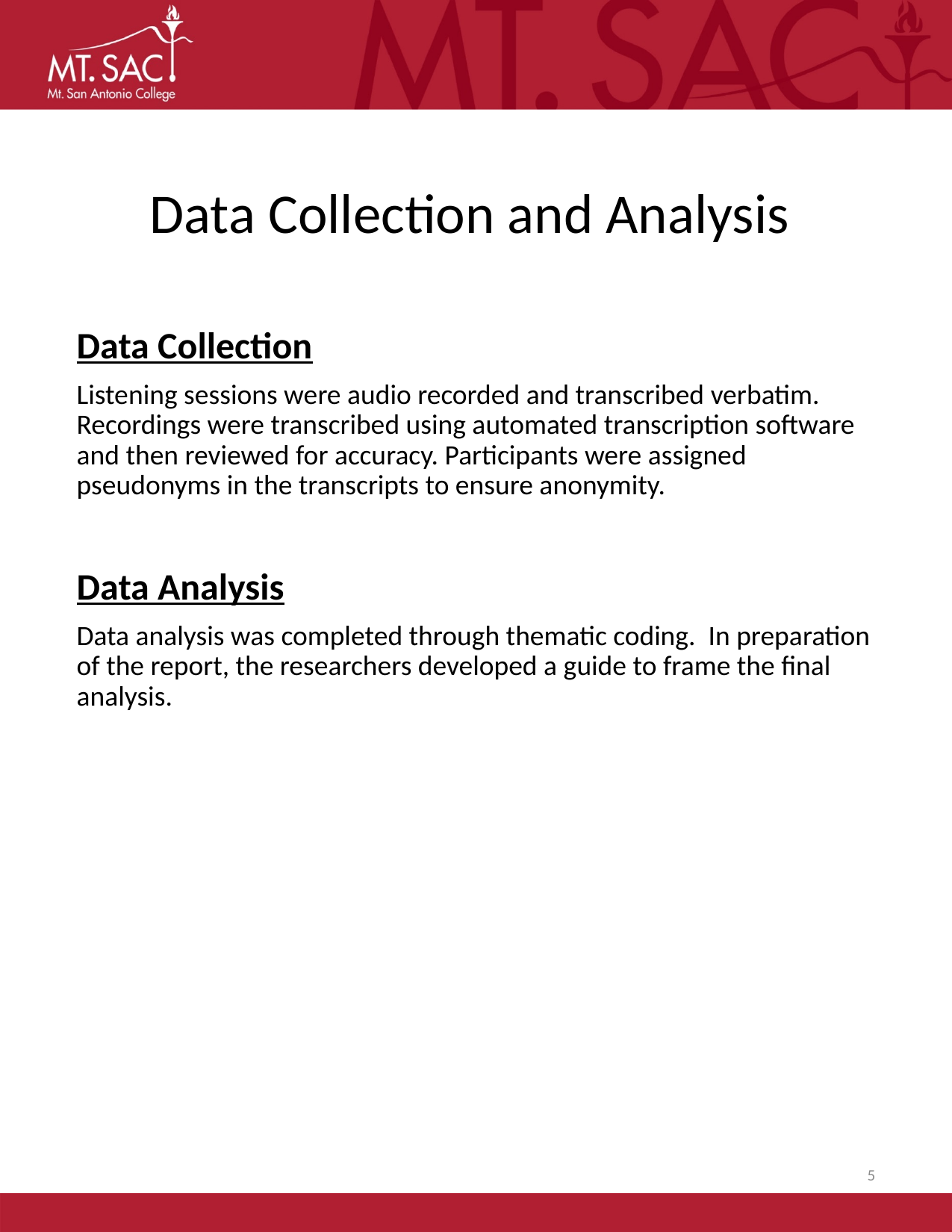

# Data Collection and Analysis
Data Collection
Listening sessions were audio recorded and transcribed verbatim. Recordings were transcribed using automated transcription software and then reviewed for accuracy. Participants were assigned pseudonyms in the transcripts to ensure anonymity.

Data Analysis
Data analysis was completed through thematic coding.  In preparation of the report, the researchers developed a guide to frame the final analysis.​

5